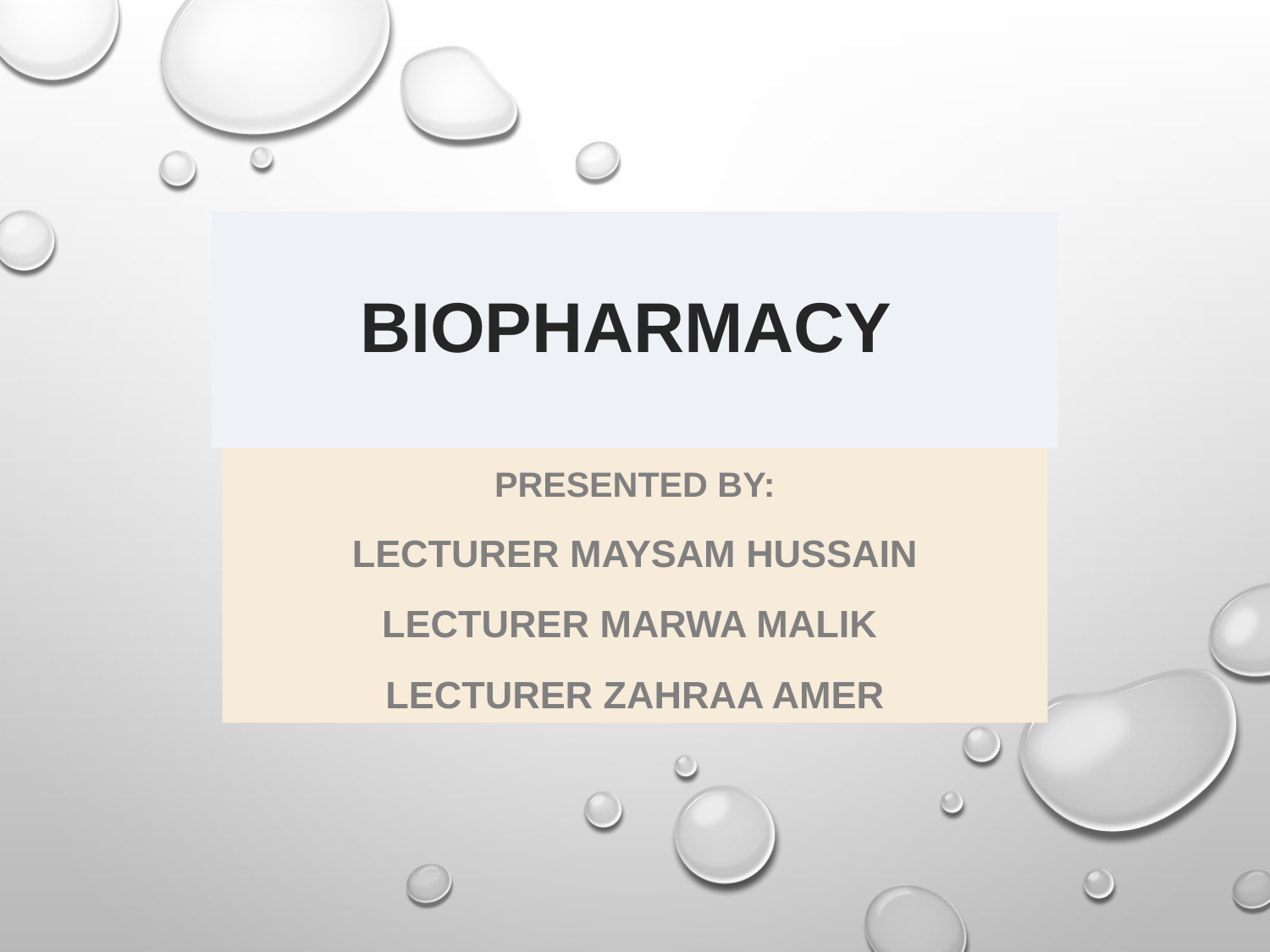

# Biopharmacy
Presented by:
Lecturer Maysam Hussain
Lecturer Marwa Malik
 lecturer Zahraa Amer